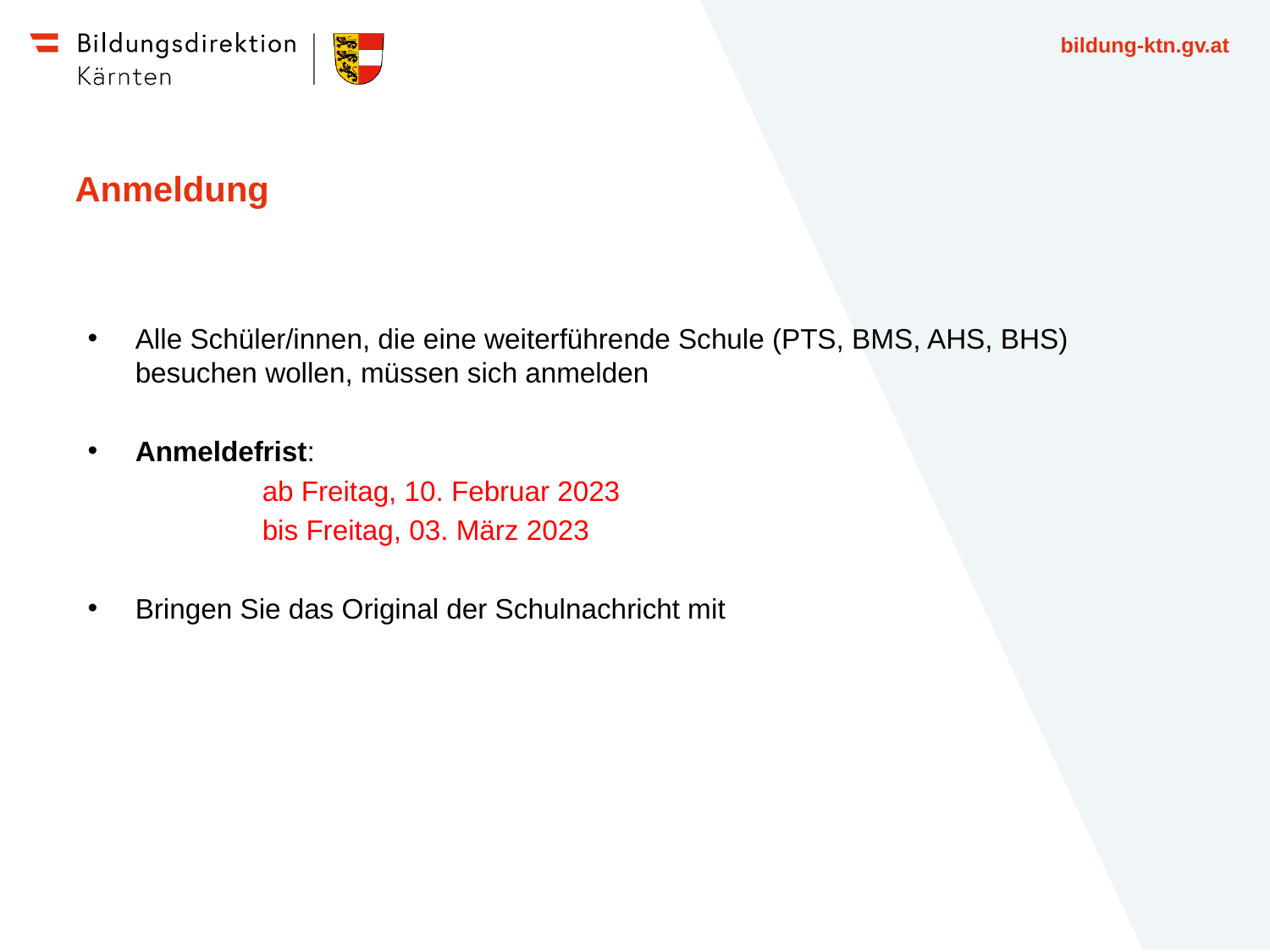

# Anmeldung
Alle Schüler/innen, die eine weiterführende Schule (PTS, BMS, AHS, BHS) besuchen wollen, müssen sich anmelden

Anmeldefrist:
		ab Freitag, 10. Februar 2023
		bis Freitag, 03. März 2023

Bringen Sie das Original der Schulnachricht mit